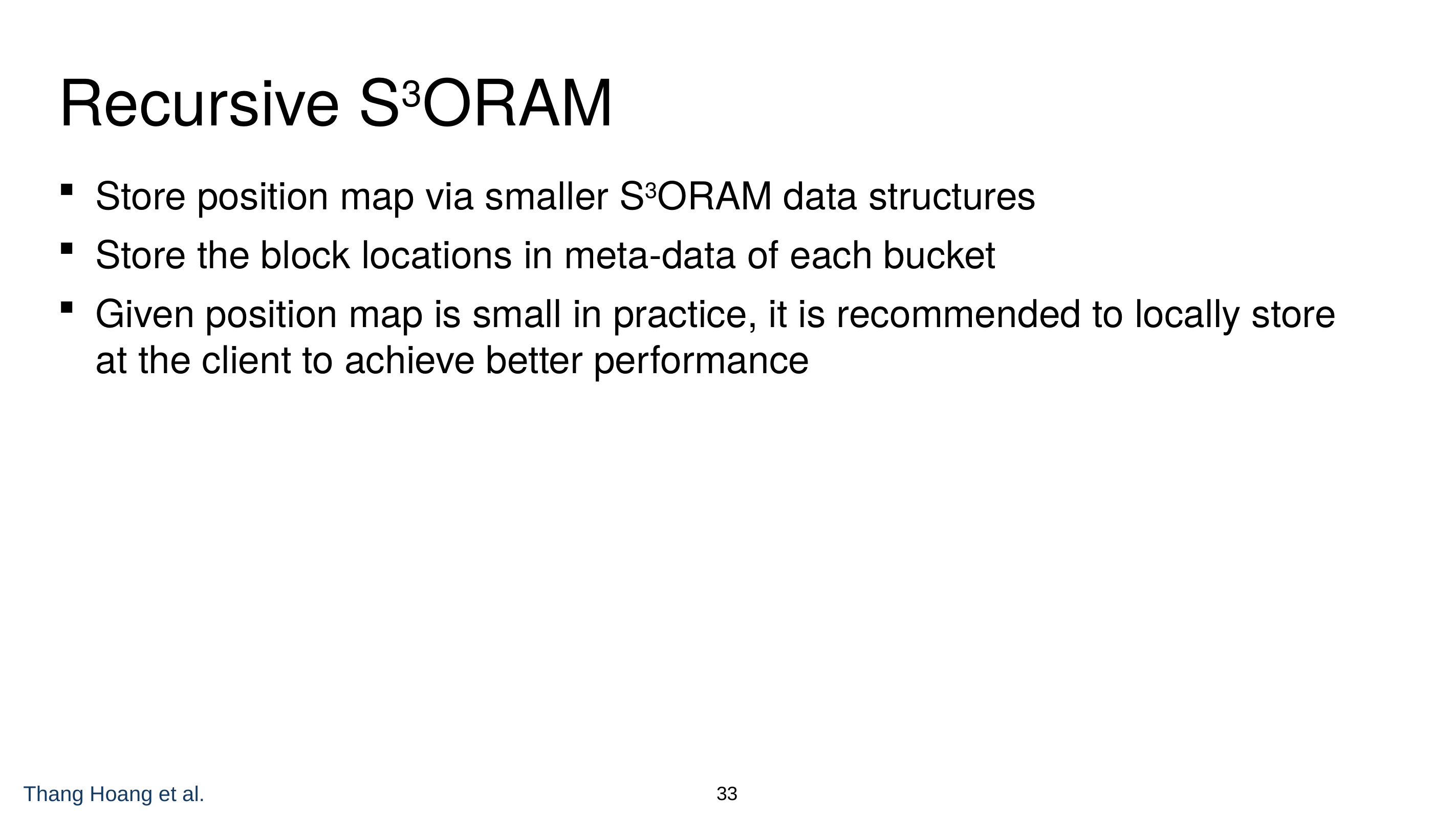

# Recursive S3ORAM
Store position map via smaller S3ORAM data structures
Store the block locations in meta-data of each bucket
Given position map is small in practice, it is recommended to locally store at the client to achieve better performance
33